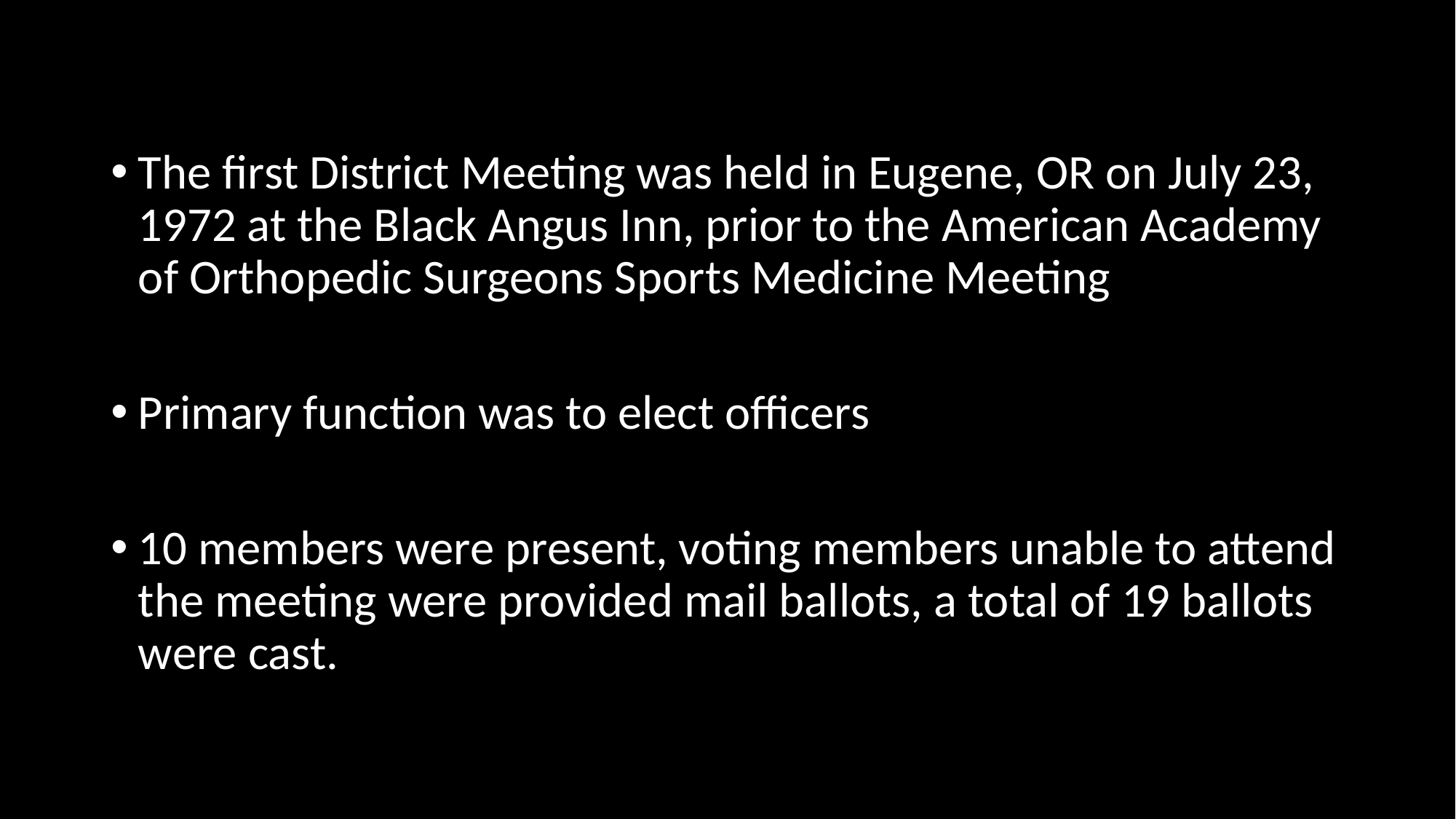

#
The first District Meeting was held in Eugene, OR on July 23, 1972 at the Black Angus Inn, prior to the American Academy of Orthopedic Surgeons Sports Medicine Meeting

Primary function was to elect officers

10 members were present, voting members unable to attend the meeting were provided mail ballots, a total of 19 ballots were cast.